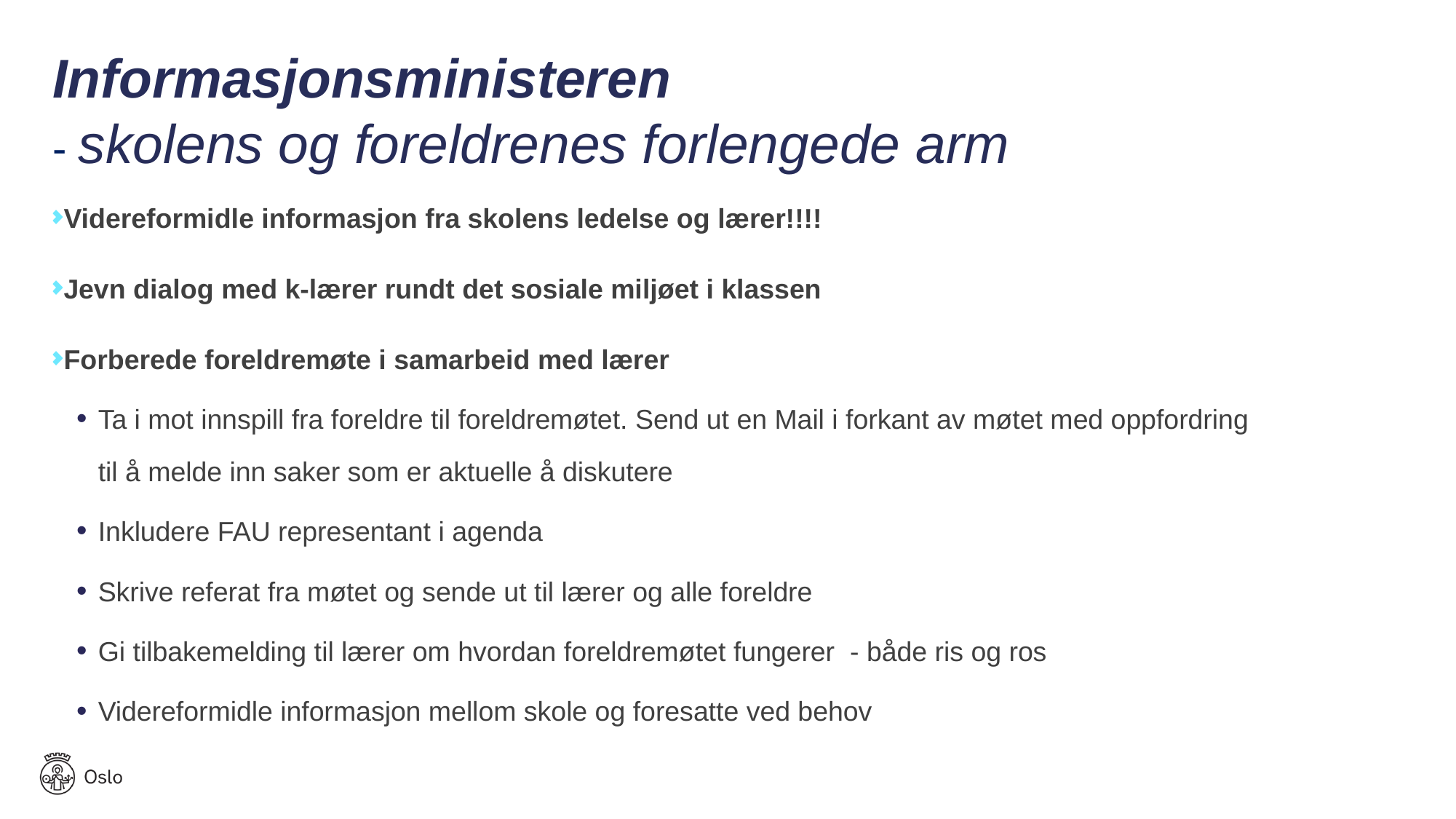

Informasjonsministeren
- skolens og foreldrenes forlengede arm
Videreformidle informasjon fra skolens ledelse og lærer!!!!
Jevn dialog med k-lærer rundt det sosiale miljøet i klassen
Forberede foreldremøte i samarbeid med lærer
Ta i mot innspill fra foreldre til foreldremøtet. Send ut en Mail i forkant av møtet med oppfordring til å melde inn saker som er aktuelle å diskutere
Inkludere FAU representant i agenda
Skrive referat fra møtet og sende ut til lærer og alle foreldre
Gi tilbakemelding til lærer om hvordan foreldremøtet fungerer  - både ris og ros
Videreformidle informasjon mellom skole og foresatte ved behov